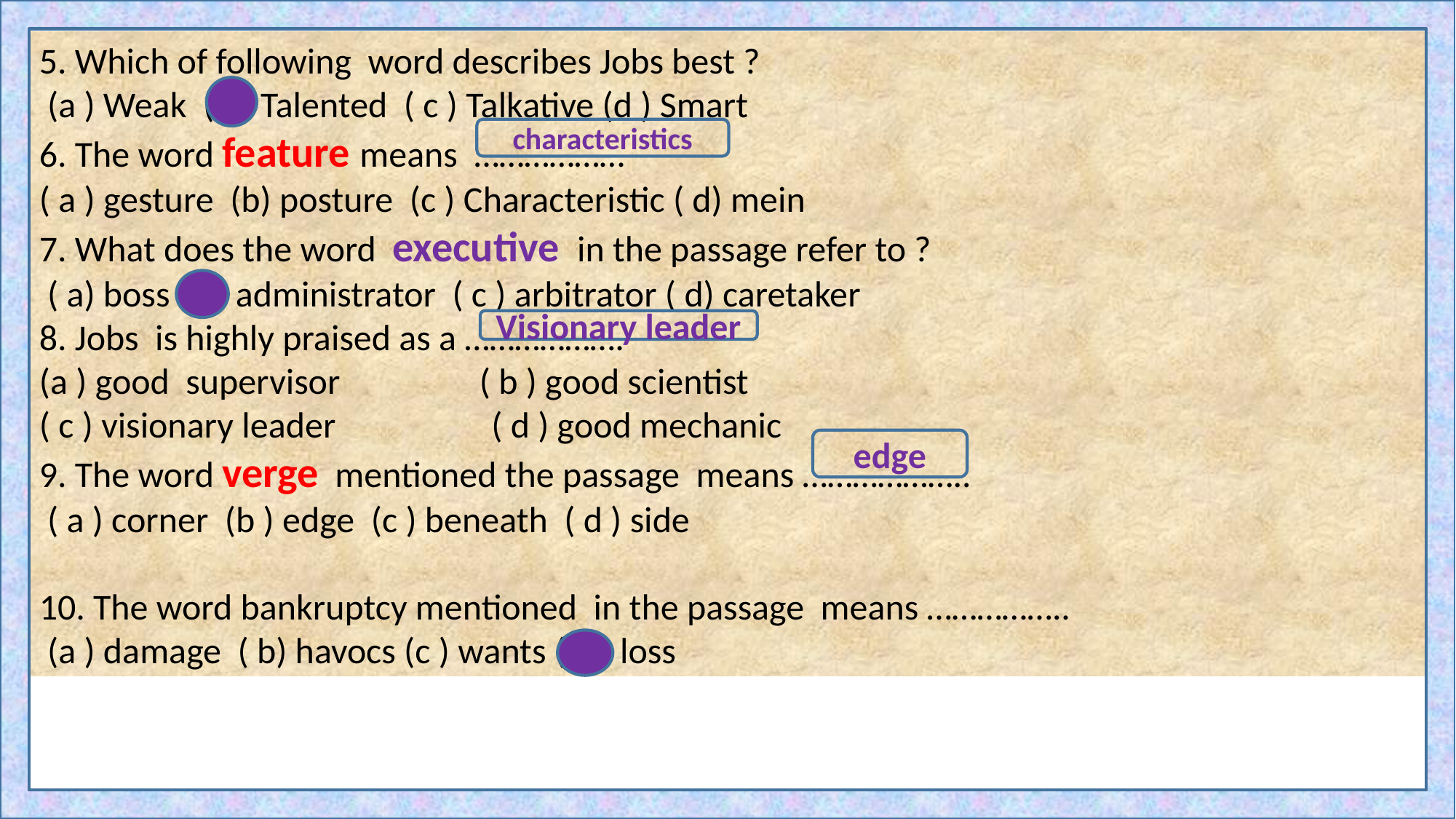

5. Which of following  word describes Jobs best ?
 (a ) Weak  (b ) Talented  ( c ) Talkative (d ) Smart
6. The word feature means  ………………
( a ) gesture  (b) posture  (c ) Characteristic ( d) mein
7. What does the word  executive  in the passage refer to ?
 ( a) boss (b ) administrator  ( c ) arbitrator ( d) caretaker
8. Jobs  is highly praised as a ……………….
(a ) good  supervisor                 ( b ) good scientist
( c ) visionary leader                   ( d ) good mechanic
9. The word verge  mentioned the passage  means ………………..
 ( a ) corner  (b ) edge  (c ) beneath  ( d ) side

10. The word bankruptcy mentioned  in the passage  means ……………..
 (a ) damage  ( b) havocs (c ) wants ( d ) loss

characteristics

Visionary leader
edge